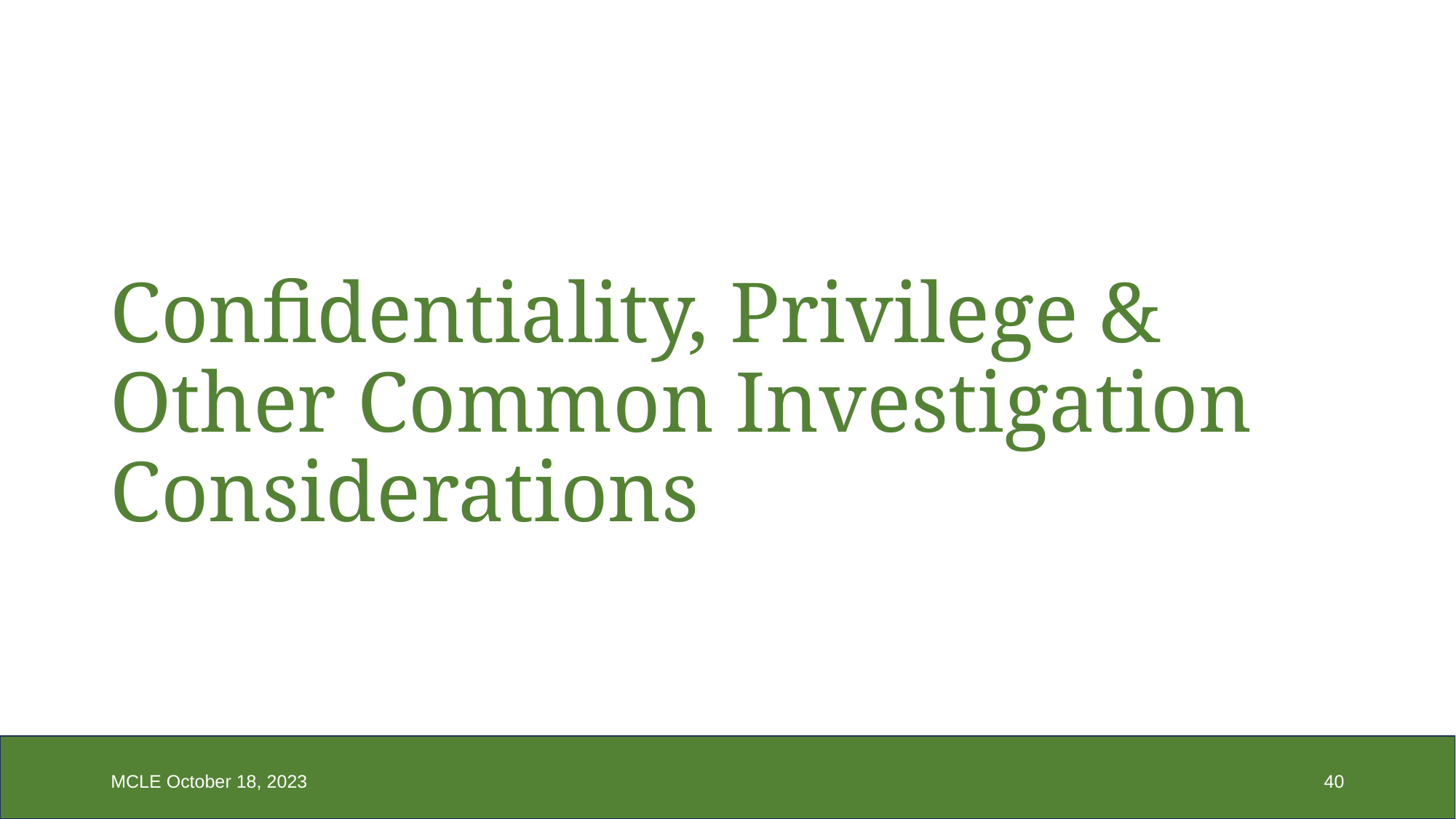

# Confidentiality, Privilege & Other Common Investigation Considerations

MCLE October 18, 2023
40